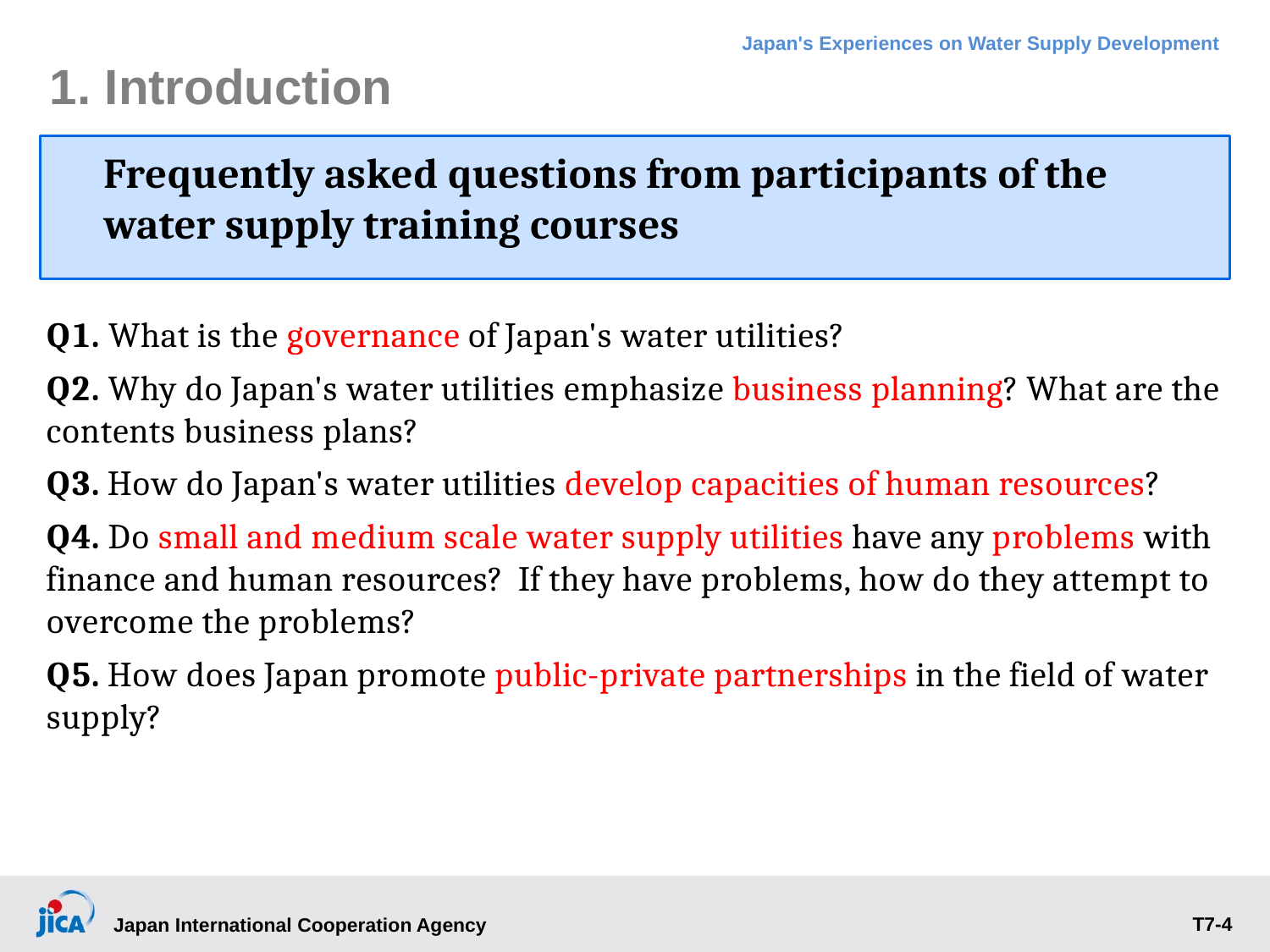

# 1. Introduction
Frequently asked questions from participants of the water supply training courses
Q1.	What is the governance of Japan's water utilities?
Q2. Why do Japan's water utilities emphasize business planning? What are the contents business plans?
Q3. How do Japan's water utilities develop capacities of human resources?
Q4. Do small and medium scale water supply utilities have any problems with finance and human resources?  If they have problems, how do they attempt to overcome the problems?
Q5. How does Japan promote public-private partnerships in the field of water supply?